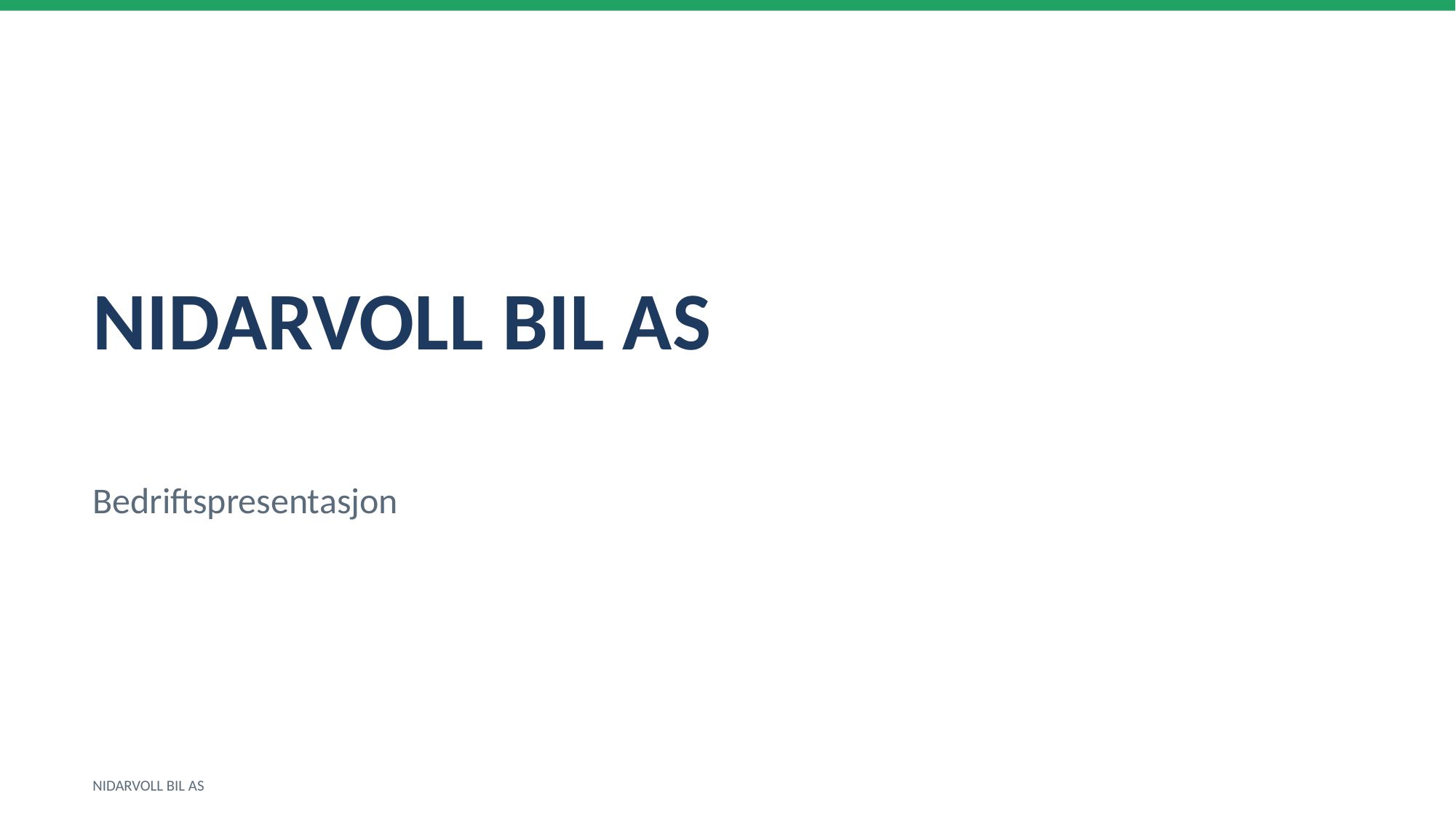

NIDARVOLL BIL AS
Bedriftspresentasjon
NIDARVOLL BIL AS